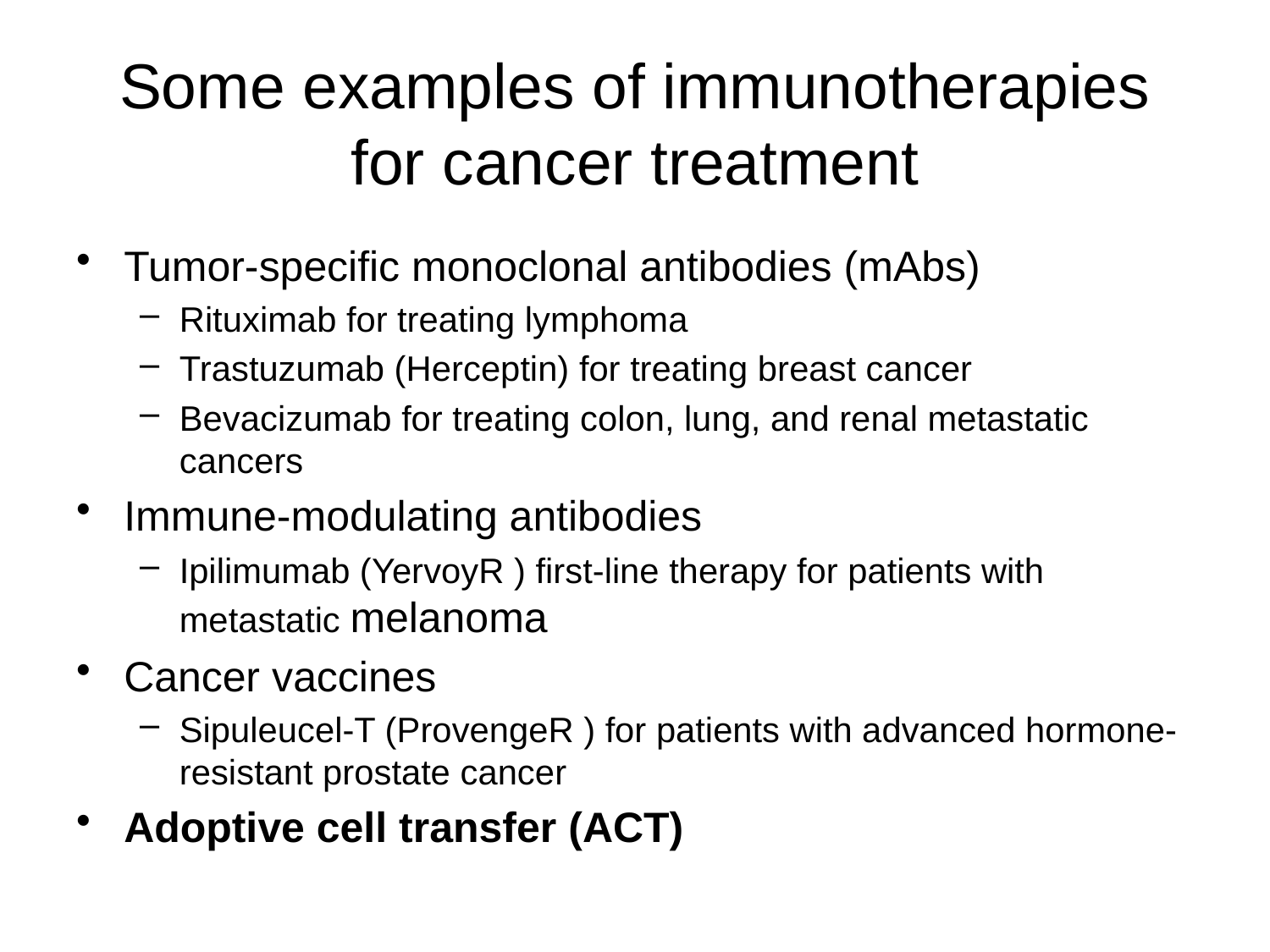

# Some examples of immunotherapies for cancer treatment
Tumor-specific monoclonal antibodies (mAbs)
Rituximab for treating lymphoma
Trastuzumab (Herceptin) for treating breast cancer
Bevacizumab for treating colon, lung, and renal metastatic cancers
Immune-modulating antibodies
Ipilimumab (YervoyR ) first-line therapy for patients with metastatic melanoma
Cancer vaccines
Sipuleucel-T (ProvengeR ) for patients with advanced hormone-resistant prostate cancer
Adoptive cell transfer (ACT)